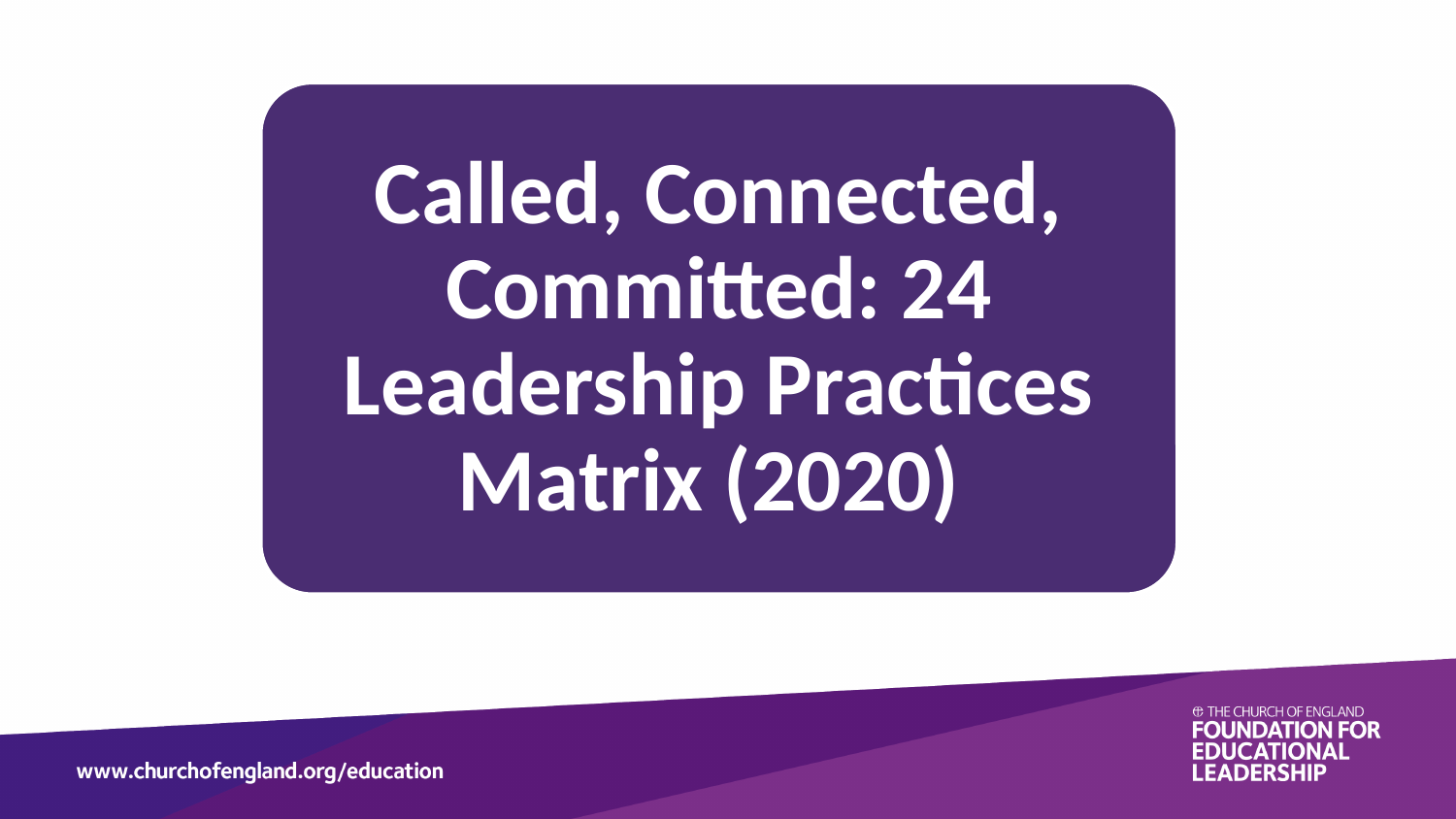

Called, Connected, Committed: 24 Leadership Practices Matrix (2020)